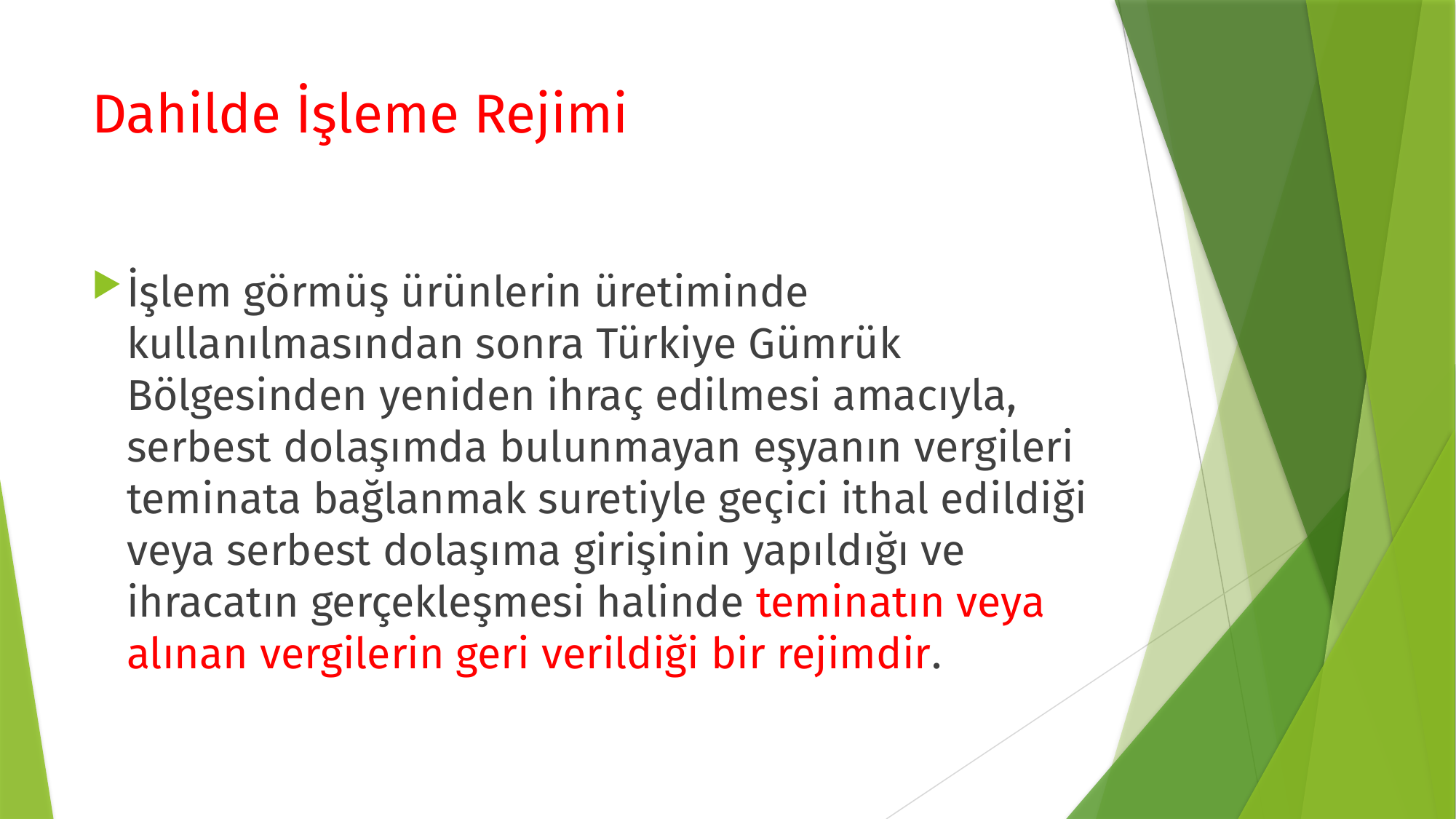

# Dahilde İşleme Rejimi
İşlem görmüş ürünlerin üretiminde kullanılmasından sonra Türkiye Gümrük Bölgesinden yeniden ihraç edilmesi amacıyla, serbest dolaşımda bulunmayan eşyanın vergileri teminata bağlanmak suretiyle geçici ithal edildiği veya serbest dolaşıma girişinin yapıldığı ve ihracatın gerçekleşmesi halinde teminatın veya alınan vergilerin geri verildiği bir rejimdir.